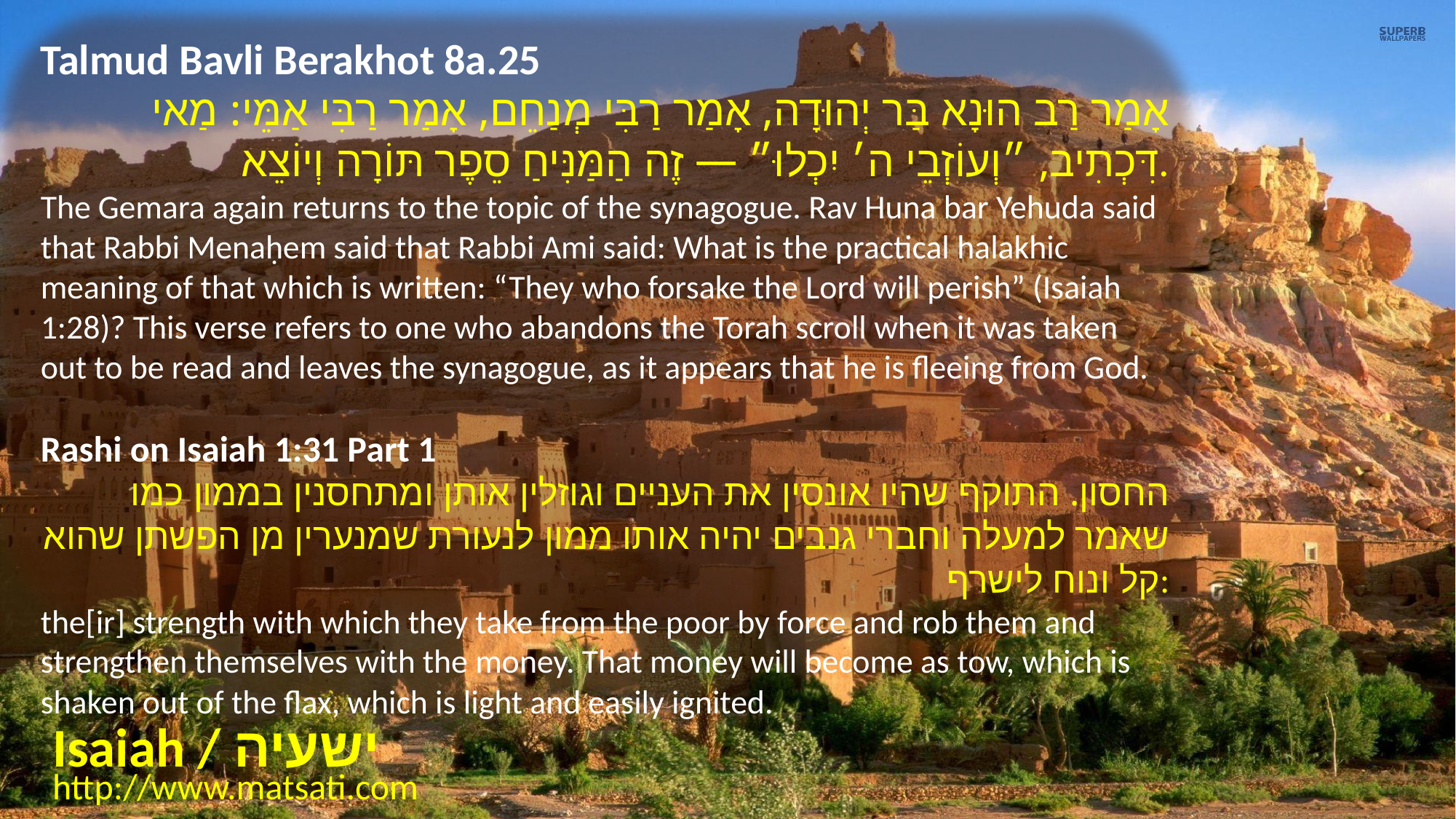

Talmud Bavli Berakhot 8a.25
אָמַר רַב הוּנָא בַּר יְהוּדָה, אָמַר רַבִּי מְנַחֵם, אָמַר רַבִּי אַמֵּי: מַאי דִּכְתִיב, ״וְעוֹזְבֵי ה׳ יִכְלוּ״ — זֶה הַמַּנִּיחַ סֵפֶר תּוֹרָה וְיוֹצֵא.
The Gemara again returns to the topic of the synagogue. Rav Huna bar Yehuda said that Rabbi Menaḥem said that Rabbi Ami said: What is the practical halakhic meaning of that which is written: “They who forsake the Lord will perish” (Isaiah 1:28)? This verse refers to one who abandons the Torah scroll when it was taken out to be read and leaves the synagogue, as it appears that he is fleeing from God.

Rashi on Isaiah 1:31 Part 1
החסון. התוקף שהיו אונסין את העניים וגוזלין אותן ומתחסנין בממון כמו שאמר למעלה וחברי גנבים יהיה אותו ממון לנעורת שמנערין מן הפשתן שהוא קל ונוח לישרף:
the[ir] strength with which they take from the poor by force and rob them and strengthen themselves with the money. That money will become as tow, which is shaken out of the flax, which is light and easily ignited.

Isaiah / ישעיה
http://www.matsati.com